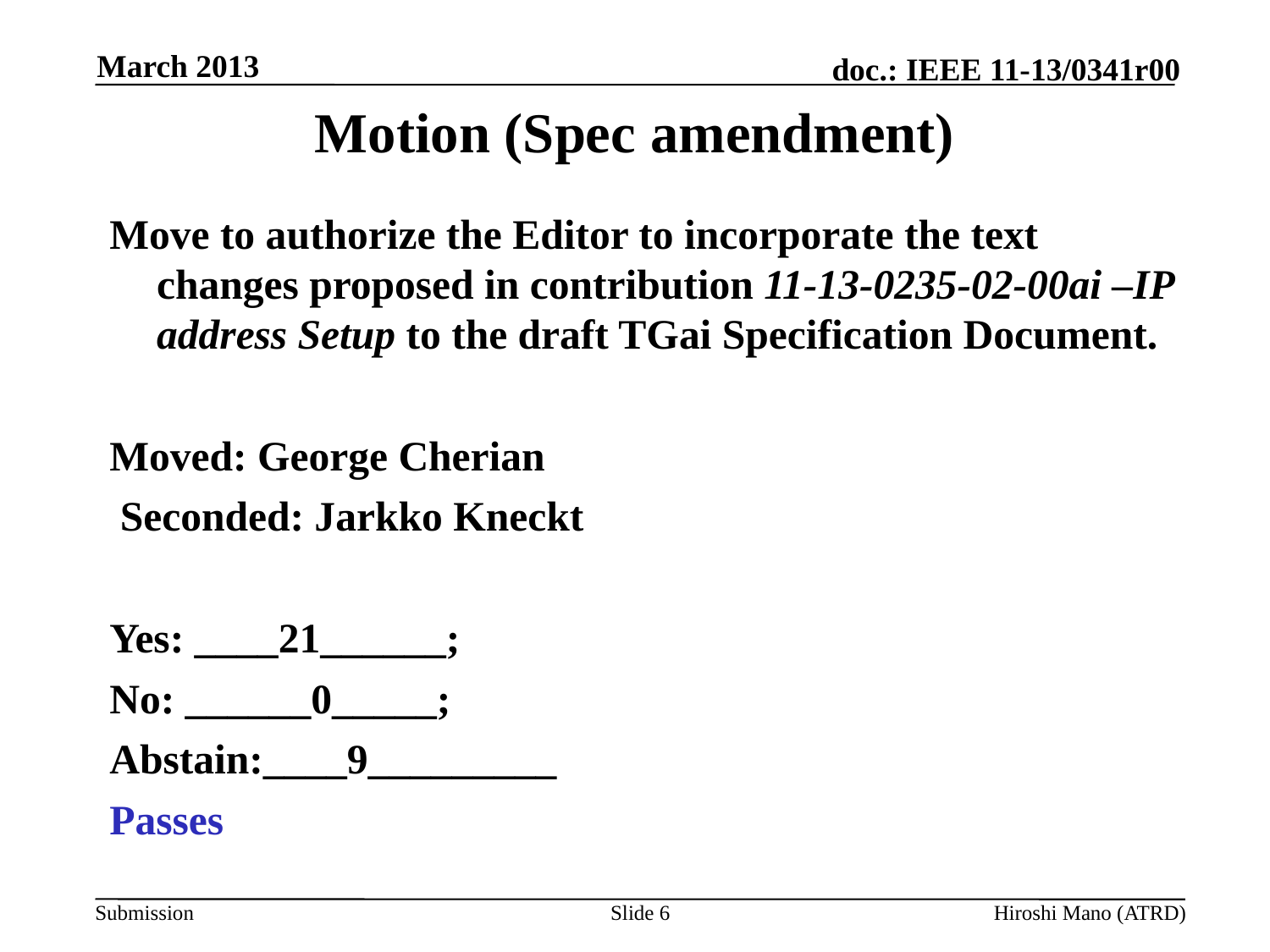

March 2013
# Motion (Spec amendment)
Move to authorize the Editor to incorporate the text changes proposed in contribution 11-13-0235-02-00ai –IP address Setup to the draft TGai Specification Document.

Moved: George Cherian
 Seconded: Jarkko Kneckt

Yes: ____21______;
No: ______0_____;
Abstain:____9_________
Passes

Slide 6
Hiroshi Mano (ATRD)